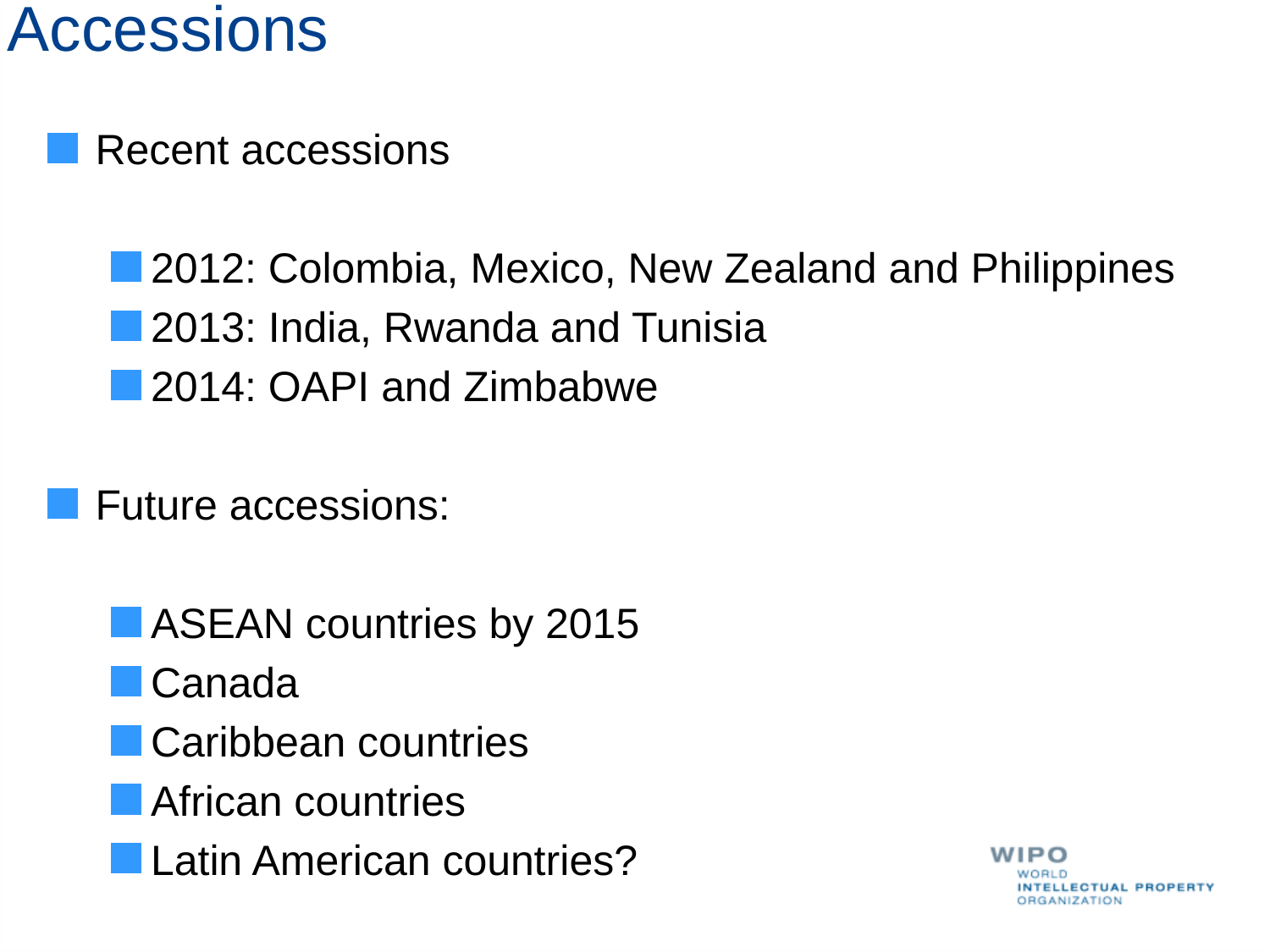

# Accessions
Recent accessions

2012: Colombia, Mexico, New Zealand and Philippines
2013: India, Rwanda and Tunisia
2014: OAPI and Zimbabwe

Future accessions:

ASEAN countries by 2015
Canada
Caribbean countries
African countries
Latin American countries?